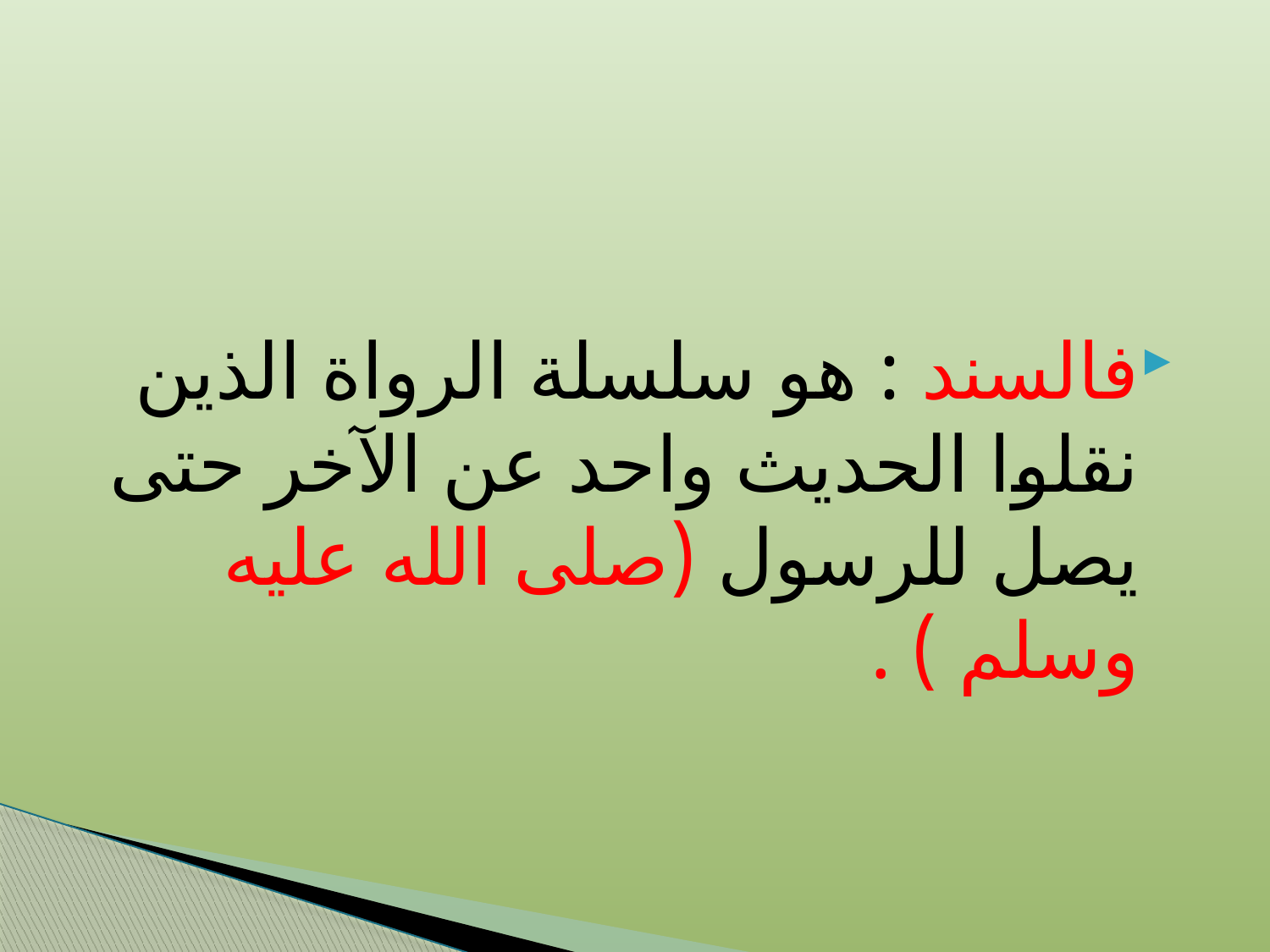

فالسند : هو سلسلة الرواة الذين نقلوا الحديث واحد عن الآخر حتى يصل للرسول (صلى الله عليه وسلم ) .